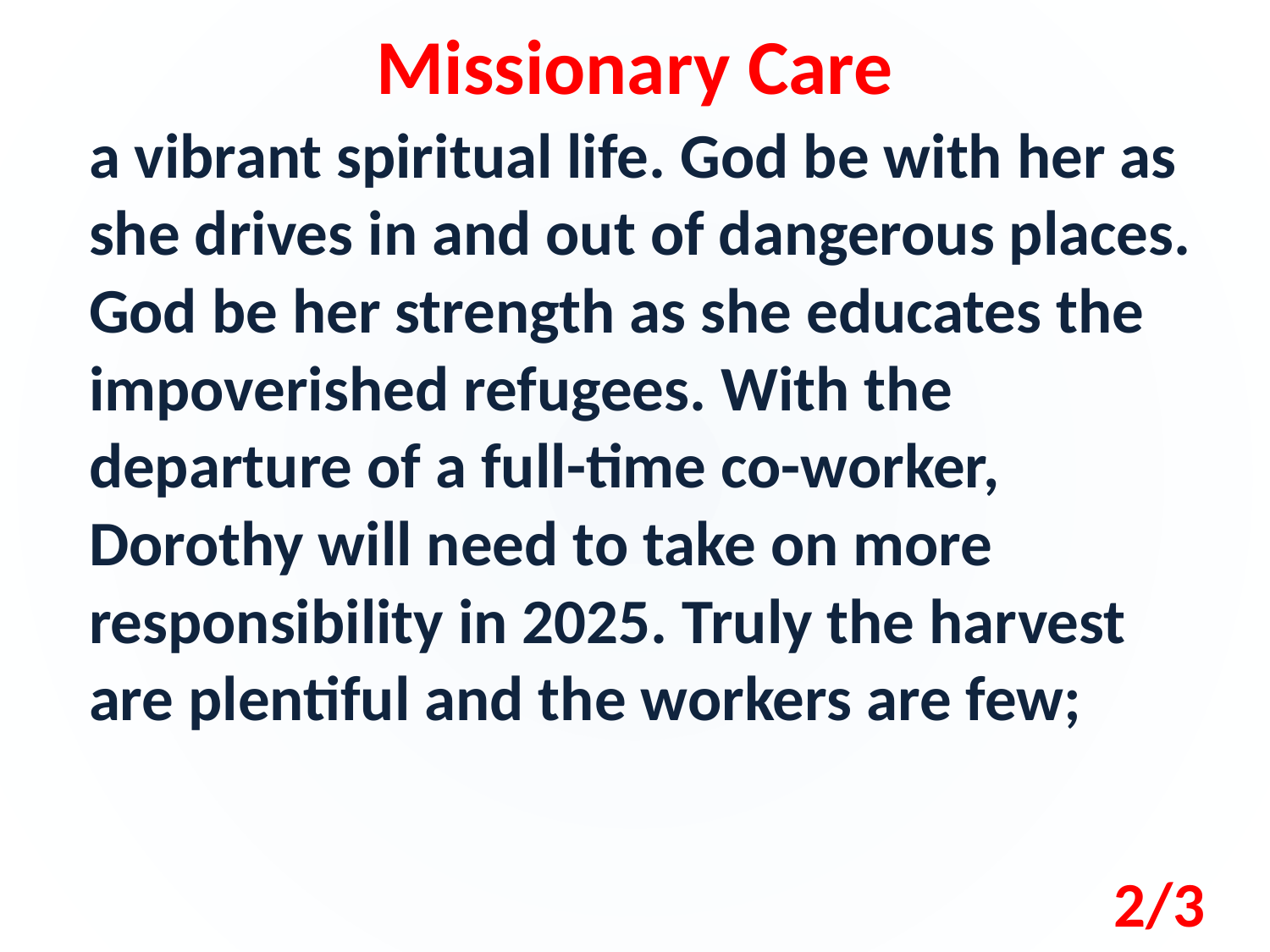

Missionary Care
a vibrant spiritual life. God be with her as she drives in and out of dangerous places. God be her strength as she educates the impoverished refugees. With the departure of a full-time co-worker, Dorothy will need to take on more responsibility in 2025. Truly the harvest are plentiful and the workers are few;
2/3